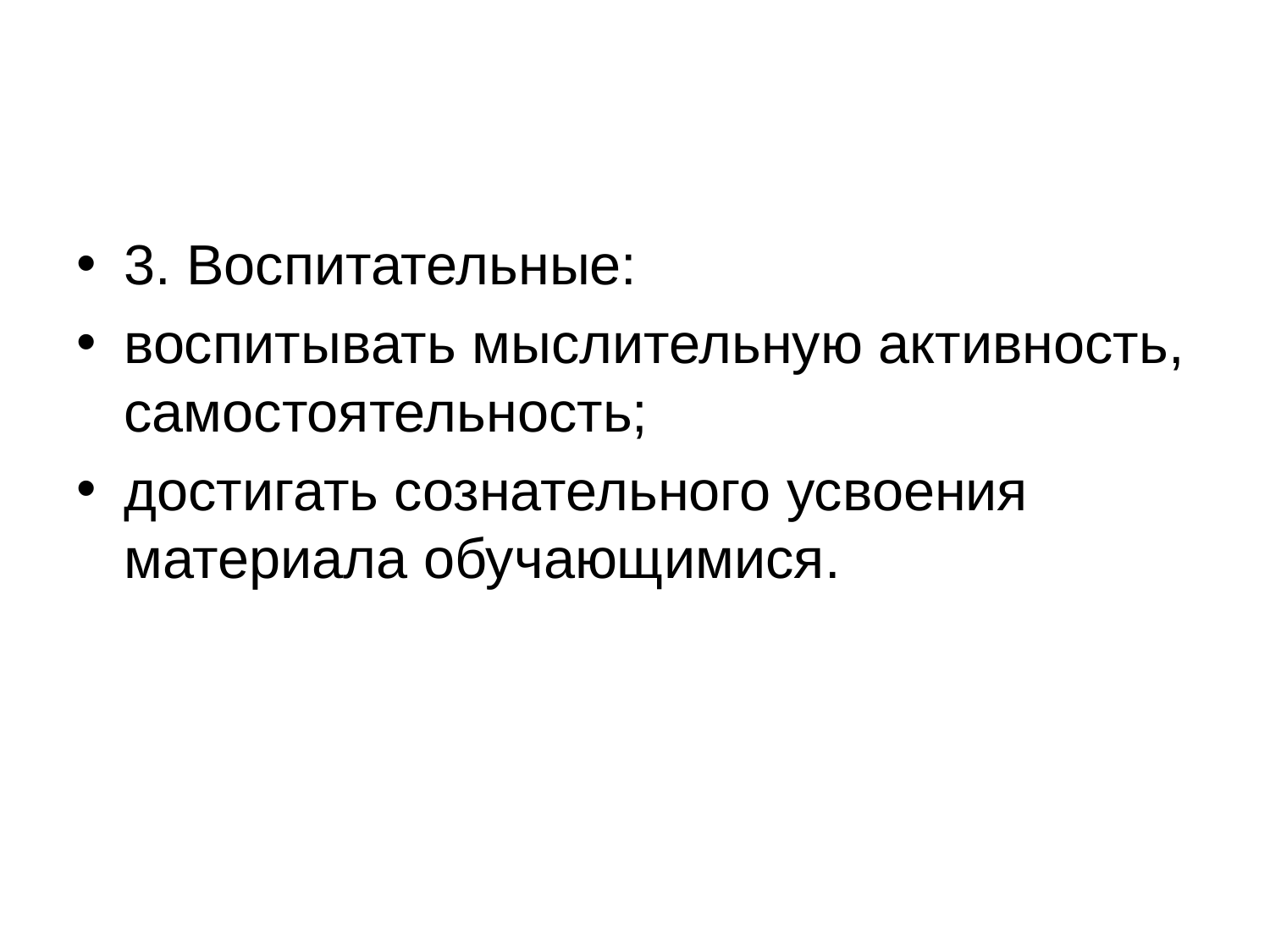

#
3. Воспитательные:
воспитывать мыслительную активность, самостоятельность;
достигать сознательного усвоения материала обучающимися.